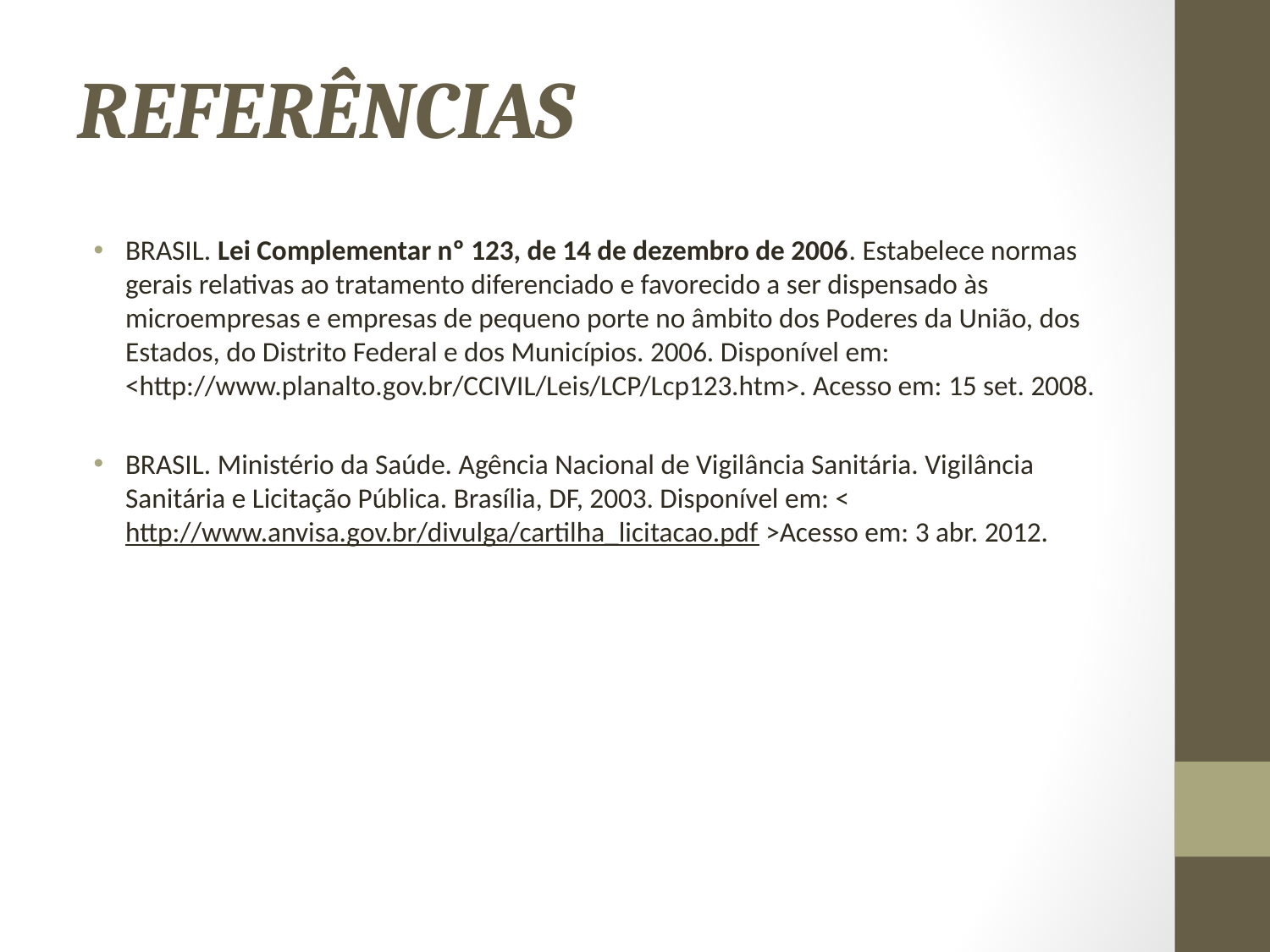

# REFERÊNCIAS
BRASIL. Lei Complementar nº 123, de 14 de dezembro de 2006. Estabelece normas gerais relativas ao tratamento diferenciado e favorecido a ser dispensado às microempresas e empresas de pequeno porte no âmbito dos Poderes da União, dos Estados, do Distrito Federal e dos Municípios. 2006. Disponível em: <http://www.planalto.gov.br/CCIVIL/Leis/LCP/Lcp123.htm>. Acesso em: 15 set. 2008.

BRASIL. Ministério da Saúde. Agência Nacional de Vigilância Sanitária. Vigilância Sanitária e Licitação Pública. Brasília, DF, 2003. Disponível em: <http://www.anvisa.gov.br/divulga/cartilha_licitacao.pdf >Acesso em: 3 abr. 2012.